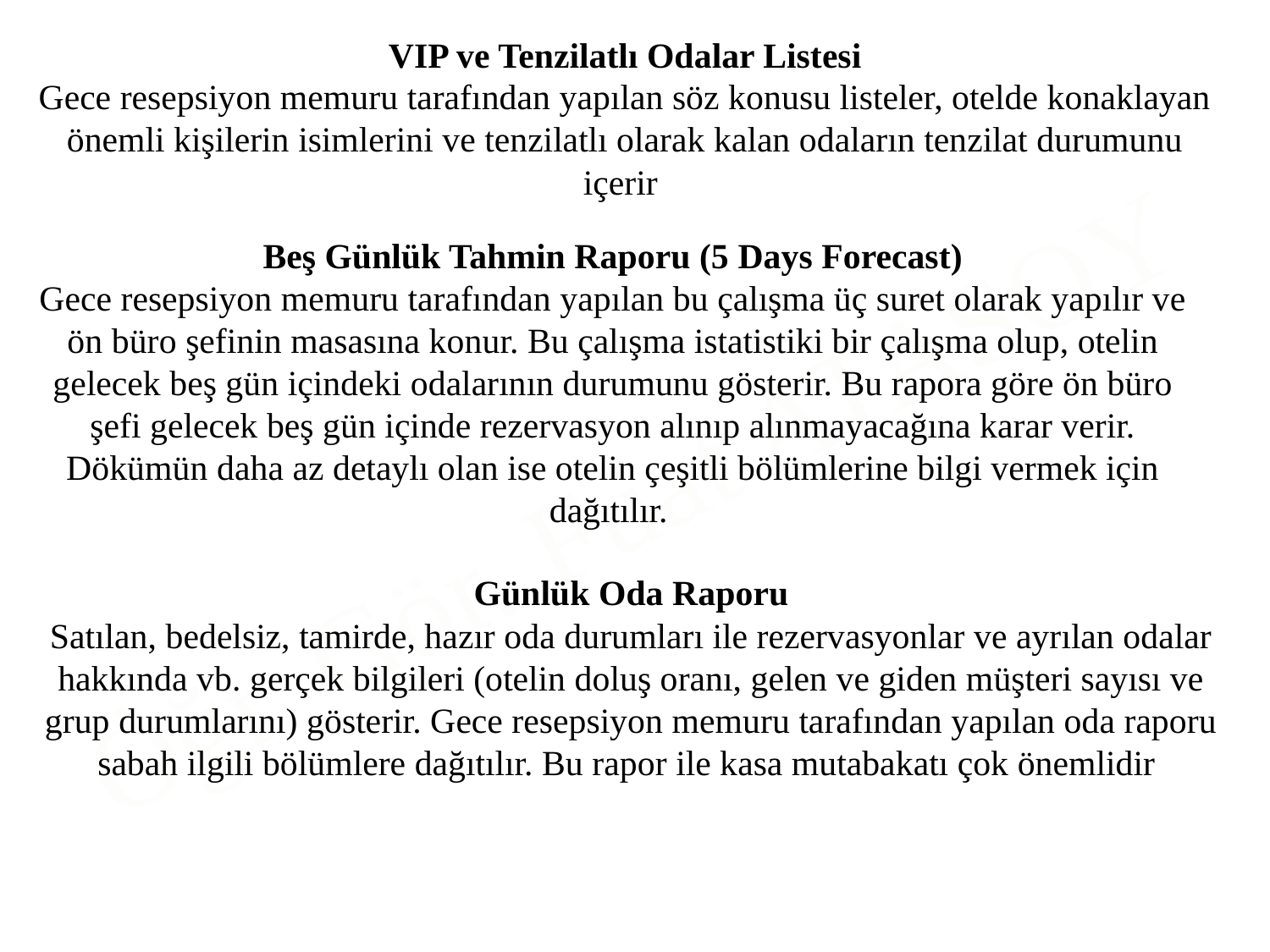

VIP ve Tenzilatlı Odalar Listesi
Gece resepsiyon memuru tarafından yapılan söz konusu listeler, otelde konaklayan önemli kişilerin isimlerini ve tenzilatlı olarak kalan odaların tenzilat durumunu içerir
Beş Günlük Tahmin Raporu (5 Days Forecast)
Gece resepsiyon memuru tarafından yapılan bu çalışma üç suret olarak yapılır ve ön büro şefinin masasına konur. Bu çalışma istatistiki bir çalışma olup, otelin gelecek beş gün içindeki odalarının durumunu gösterir. Bu rapora göre ön büro şefi gelecek beş gün içinde rezervasyon alınıp alınmayacağına karar verir. Dökümün daha az detaylı olan ise otelin çeşitli bölümlerine bilgi vermek için dağıtılır.
Günlük Oda Raporu
Satılan, bedelsiz, tamirde, hazır oda durumları ile rezervasyonlar ve ayrılan odalar hakkında vb. gerçek bilgileri (otelin doluş oranı, gelen ve giden müşteri sayısı ve grup durumlarını) gösterir. Gece resepsiyon memuru tarafından yapılan oda raporu sabah ilgili bölümlere dağıtılır. Bu rapor ile kasa mutabakatı çok önemlidir